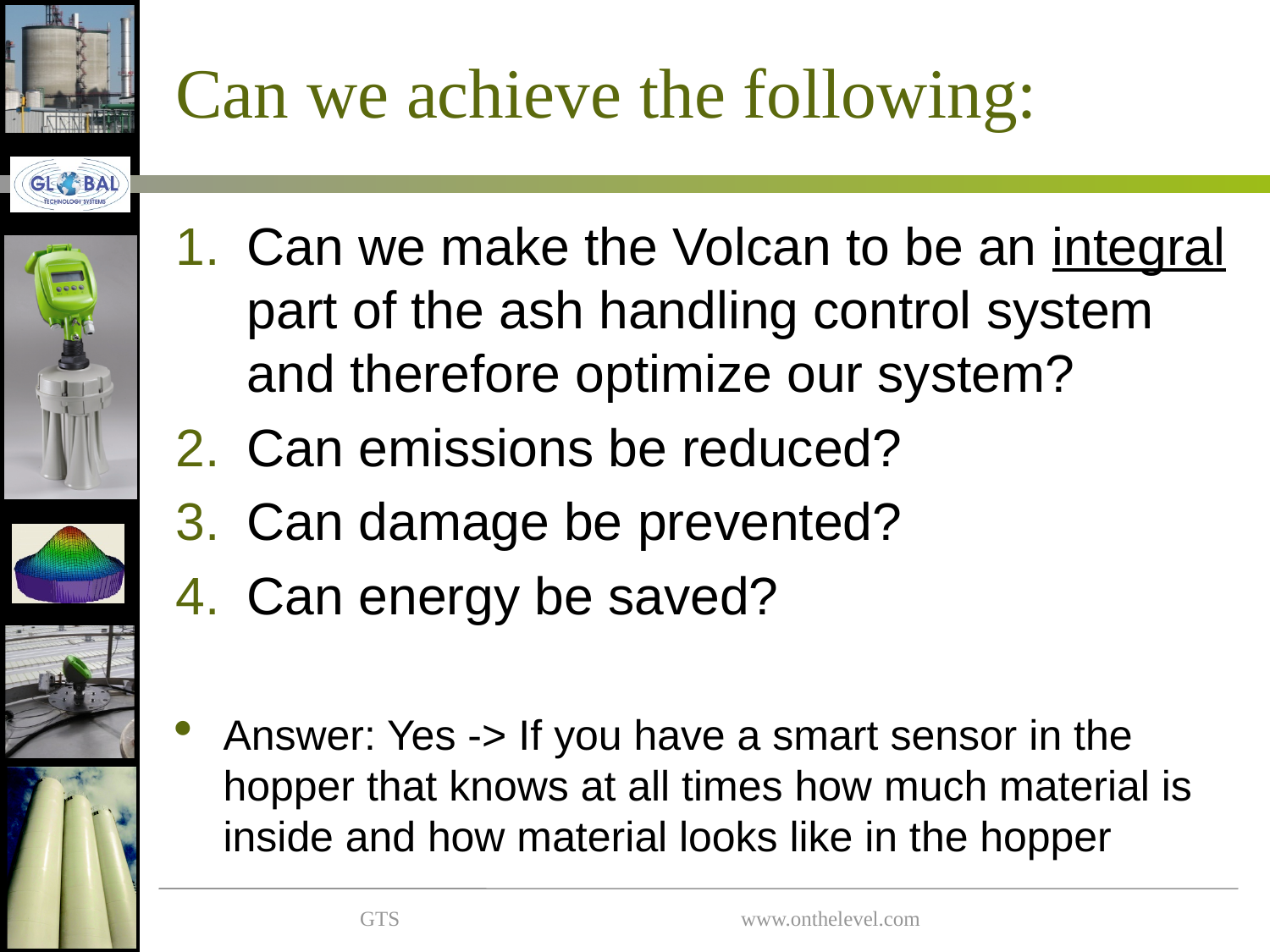

# Can we achieve the following:
Can we make the Volcan to be an integral part of the ash handling control system and therefore optimize our system?
Can emissions be reduced?
Can damage be prevented?
Can energy be saved?

Answer: Yes -> If you have a smart sensor in the hopper that knows at all times how much material is inside and how material looks like in the hopper